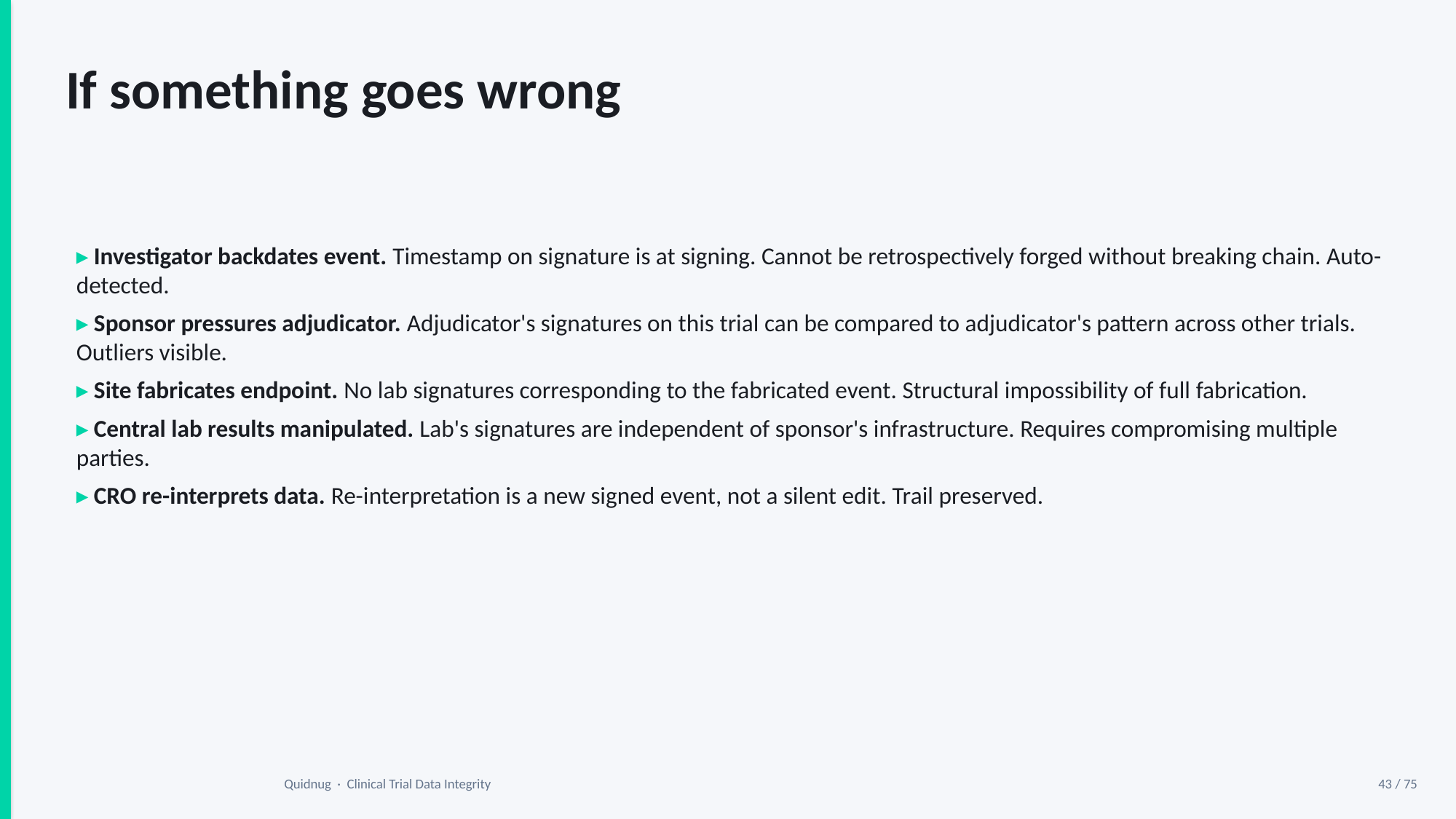

If something goes wrong
▸ Investigator backdates event. Timestamp on signature is at signing. Cannot be retrospectively forged without breaking chain. Auto-detected.
▸ Sponsor pressures adjudicator. Adjudicator's signatures on this trial can be compared to adjudicator's pattern across other trials. Outliers visible.
▸ Site fabricates endpoint. No lab signatures corresponding to the fabricated event. Structural impossibility of full fabrication.
▸ Central lab results manipulated. Lab's signatures are independent of sponsor's infrastructure. Requires compromising multiple parties.
▸ CRO re-interprets data. Re-interpretation is a new signed event, not a silent edit. Trail preserved.
Quidnug  ·  Clinical Trial Data Integrity
43 / 75